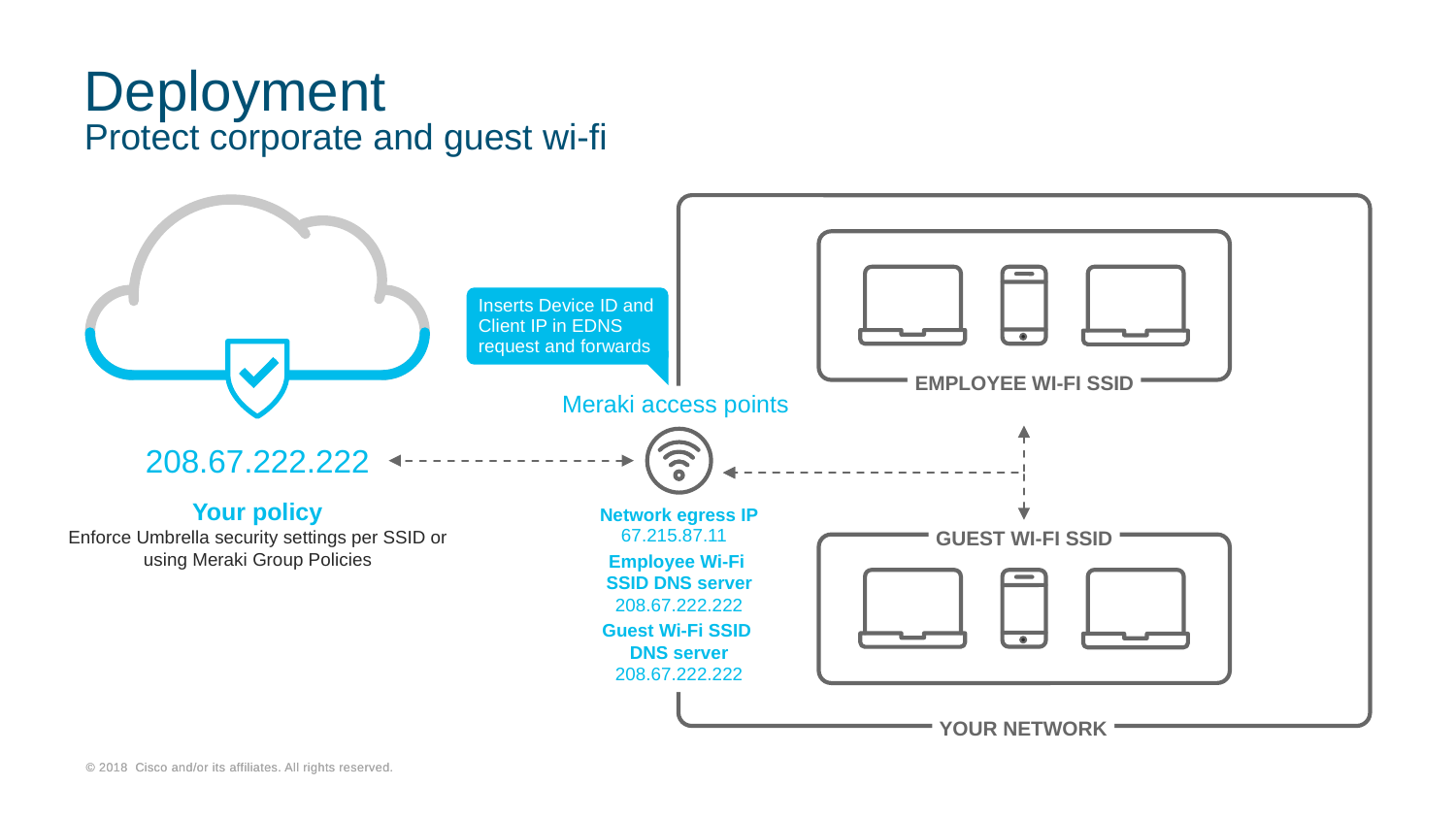

# Deployment Protect corporate and guest wi-fi

Inserts Device ID and Client IP in EDNS request and forwards

EMPLOYEE WI-FI SSID
Meraki access points

208.67.222.222
Your policy
Enforce Umbrella security settings per SSID or using Meraki Group Policies
Network egress IP
67.215.87.11
Employee Wi-Fi
SSID DNS server
208.67.222.222
Guest Wi-Fi SSID
DNS server
208.67.222.222
GUEST WI-FI SSID

YOUR NETWORK